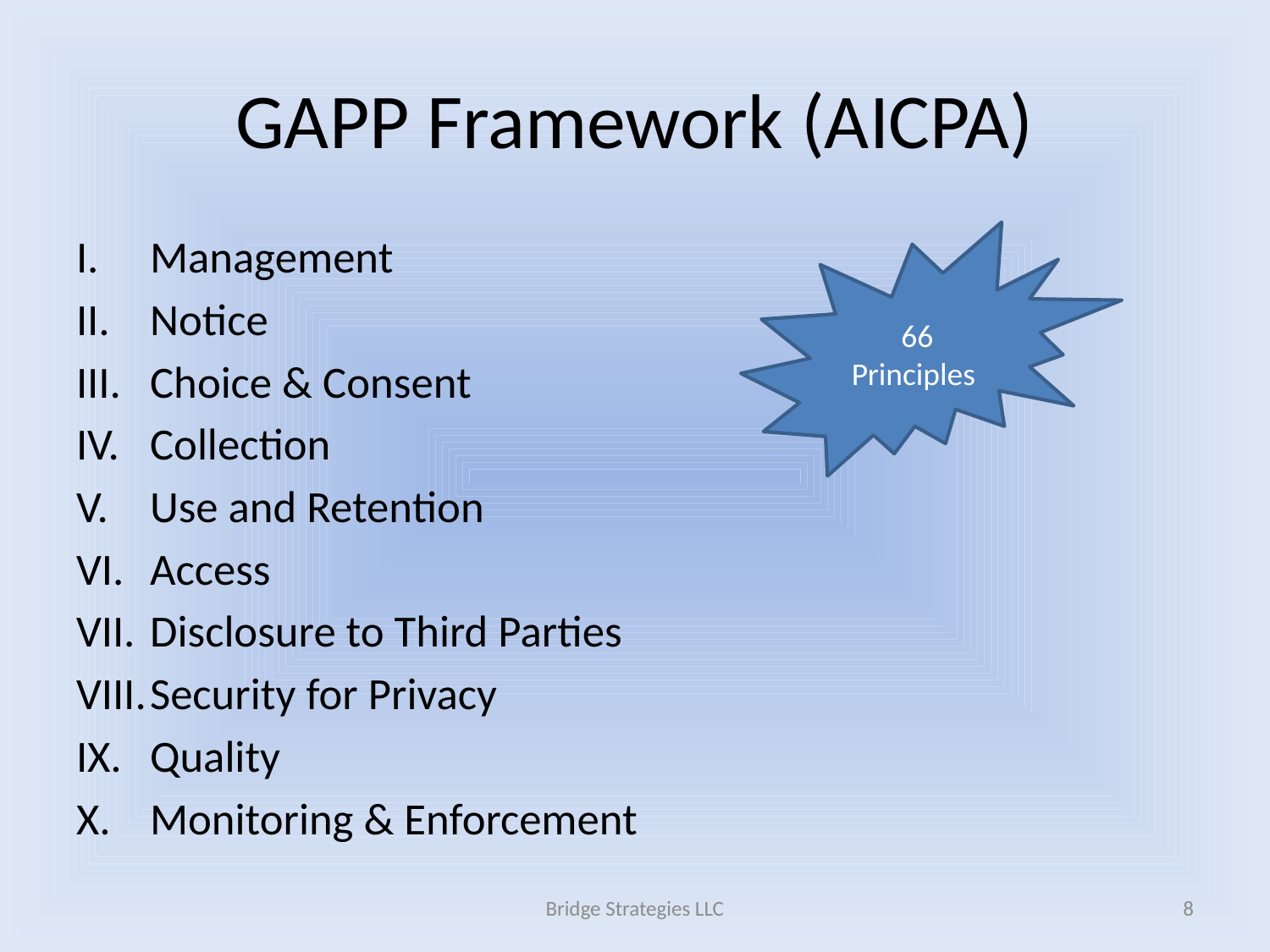

# GAPP Framework (AICPA)
Management
Notice
Choice & Consent
Collection
Use and Retention
Access
Disclosure to Third Parties
Security for Privacy
Quality
Monitoring & Enforcement
66 Principles
Bridge Strategies LLC
8